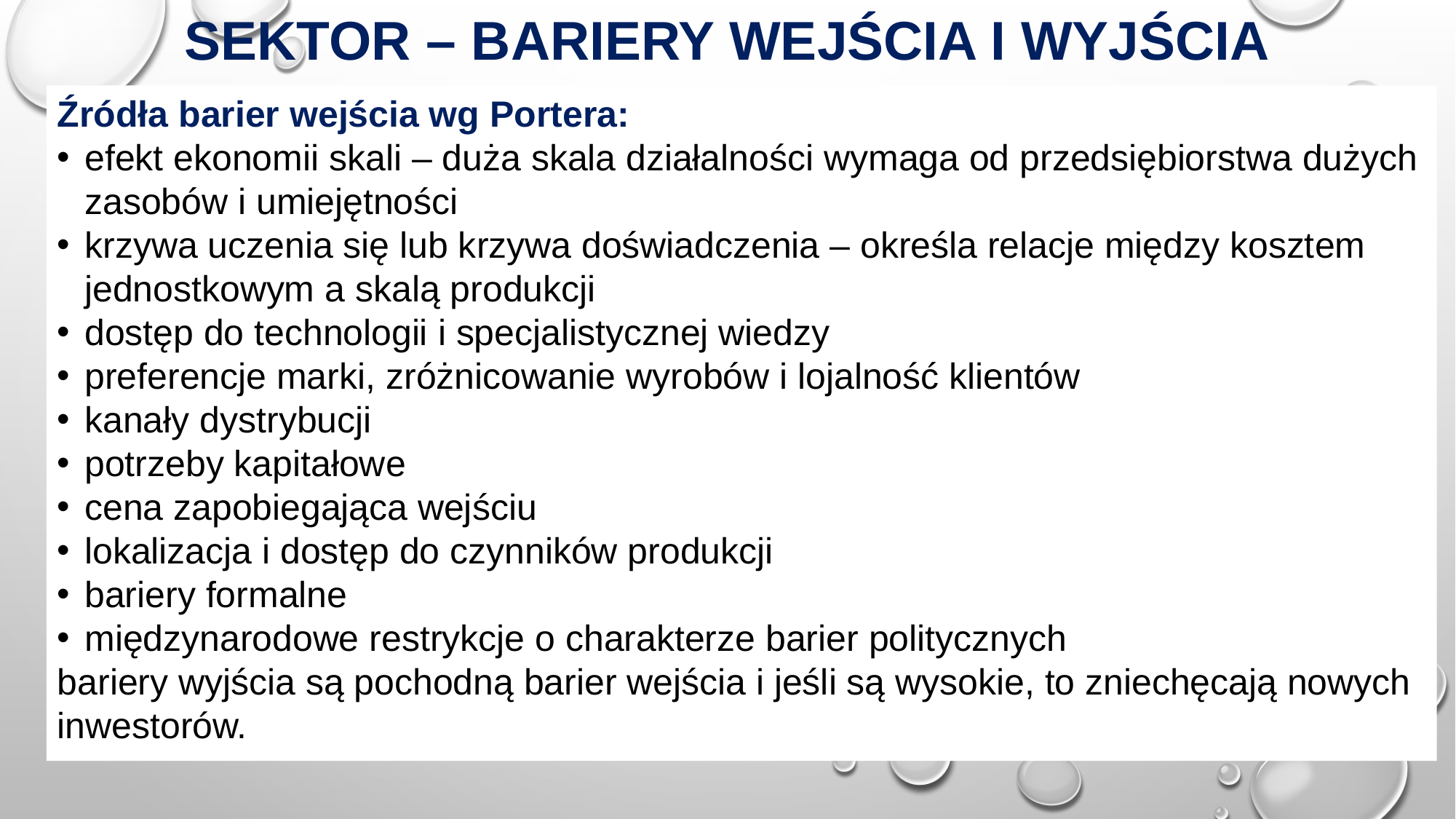

# Sektor – bariery wejścia i wyjścia
Źródła barier wejścia wg Portera:
efekt ekonomii skali – duża skala działalności wymaga od przedsiębiorstwa dużych zasobów i umiejętności
krzywa uczenia się lub krzywa doświadczenia – określa relacje między kosztem jednostkowym a skalą produkcji
dostęp do technologii i specjalistycznej wiedzy
preferencje marki, zróżnicowanie wyrobów i lojalność klientów
kanały dystrybucji
potrzeby kapitałowe
cena zapobiegająca wejściu
lokalizacja i dostęp do czynników produkcji
bariery formalne
międzynarodowe restrykcje o charakterze barier politycznych
bariery wyjścia są pochodną barier wejścia i jeśli są wysokie, to zniechęcają nowych inwestorów.